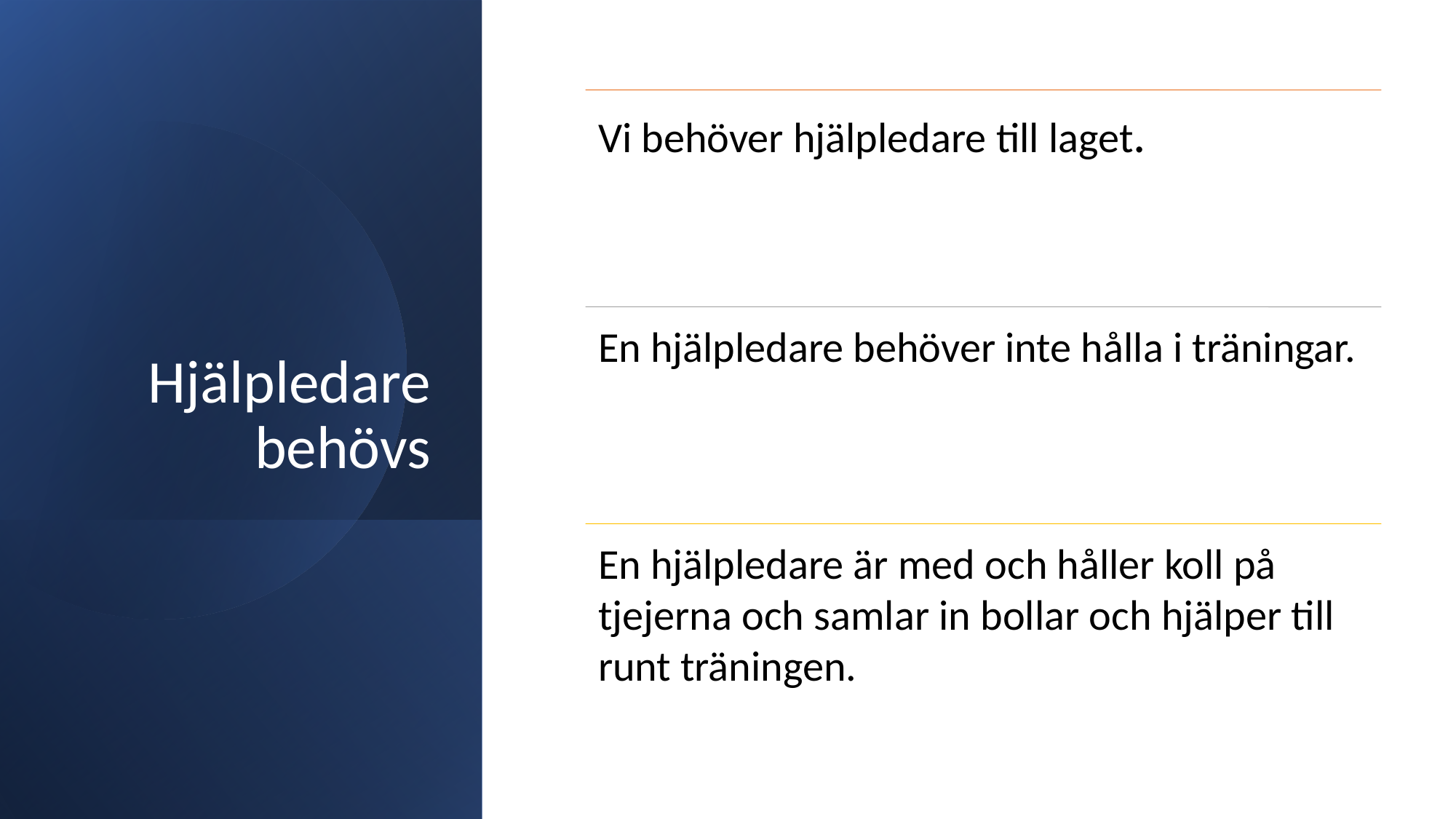

Vi behöver hjälpledare till laget.
En hjälpledare behöver inte hålla i träningar.
En hjälpledare är med och håller koll på tjejerna och samlar in bollar och hjälper till runt träningen.

# Hjälpledare behövs